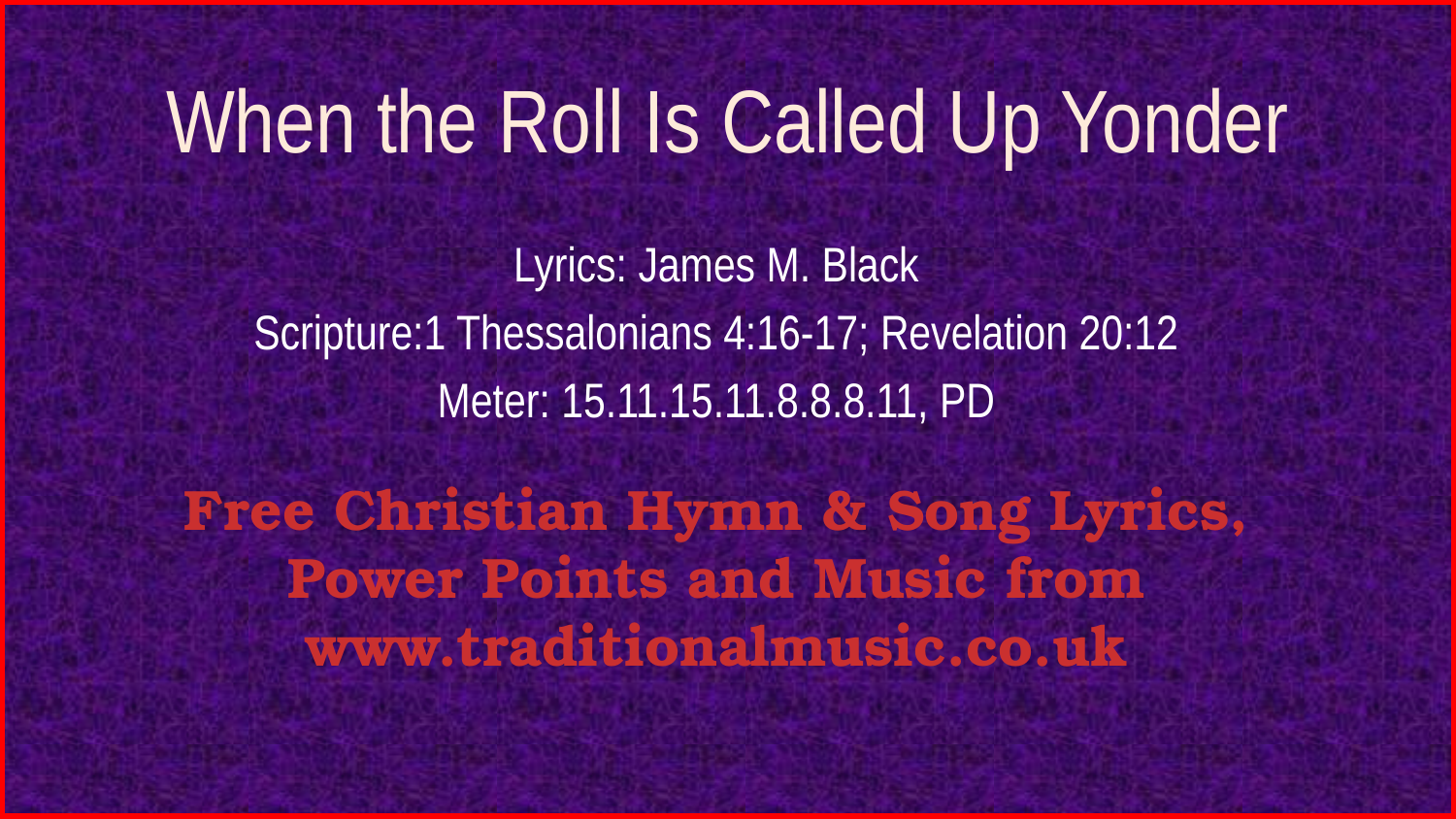

# When the Roll Is Called Up Yonder
Lyrics: James M. Black
Scripture:1 Thessalonians 4:16-17; Revelation 20:12
Meter: 15.11.15.11.8.8.8.11, PD